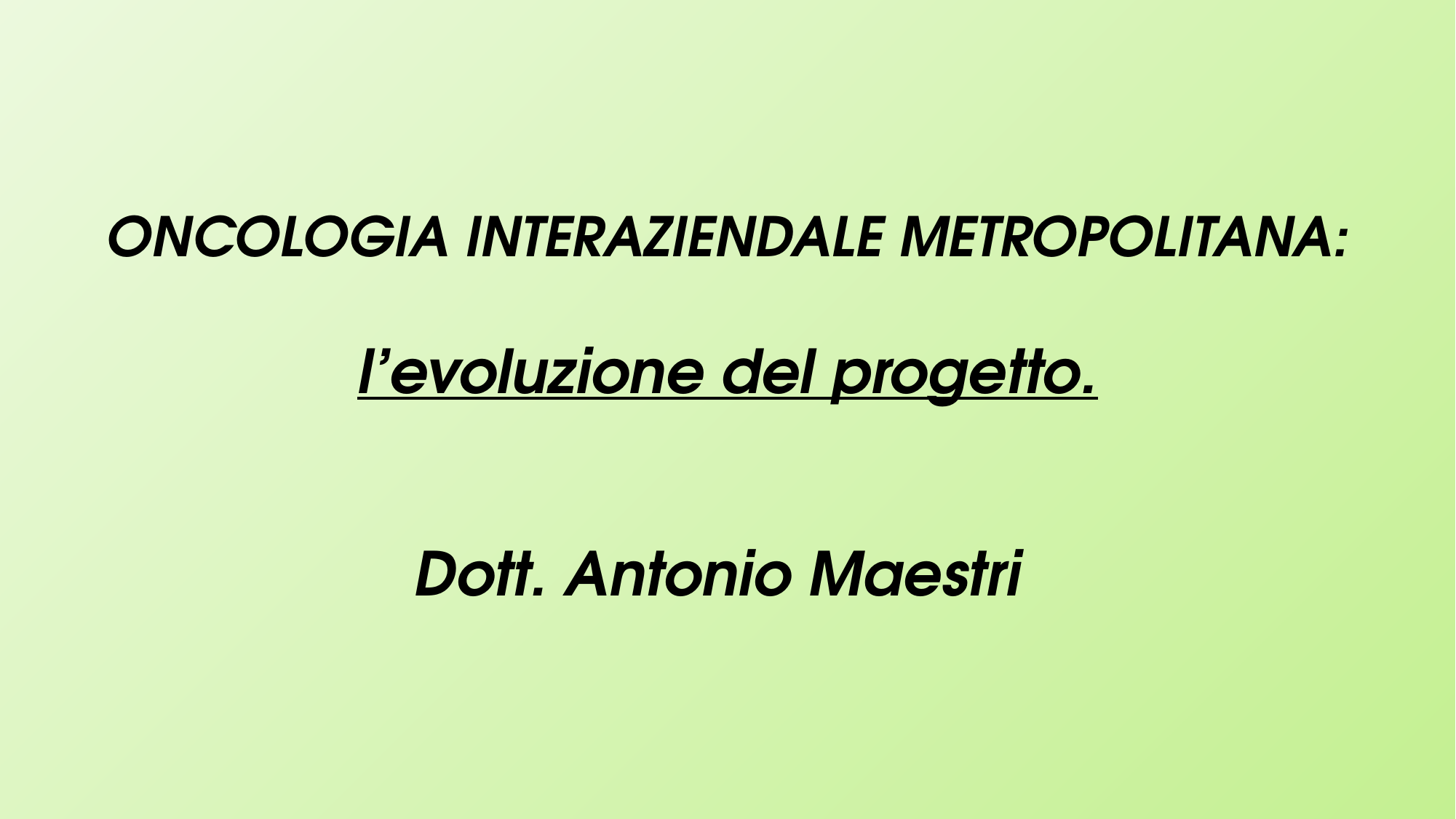

ONCOLOGIA INTERAZIENDALE METROPOLITANA:
l’evoluzione del progetto.
Dott. Antonio Maestri